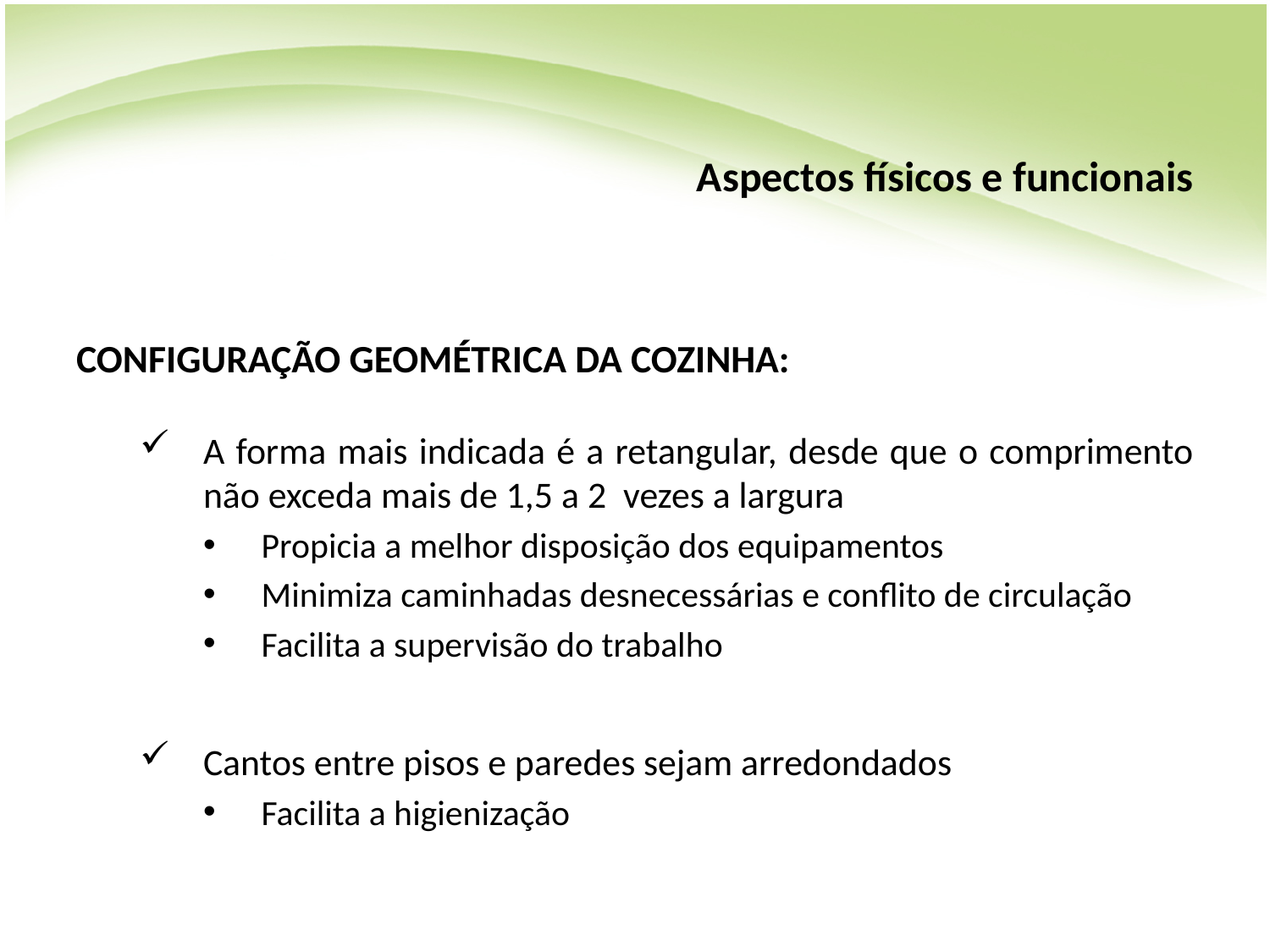

# Aspectos físicos e funcionais
CONFIGURAÇÃO GEOMÉTRICA DA COZINHA:

A forma mais indicada é a retangular, desde que o comprimento não exceda mais de 1,5 a 2  vezes a largura
Propicia a melhor disposição dos equipamentos
Minimiza caminhadas desnecessárias e conflito de circulação
Facilita a supervisão do trabalho

Cantos entre pisos e paredes sejam arredondados
Facilita a higienização